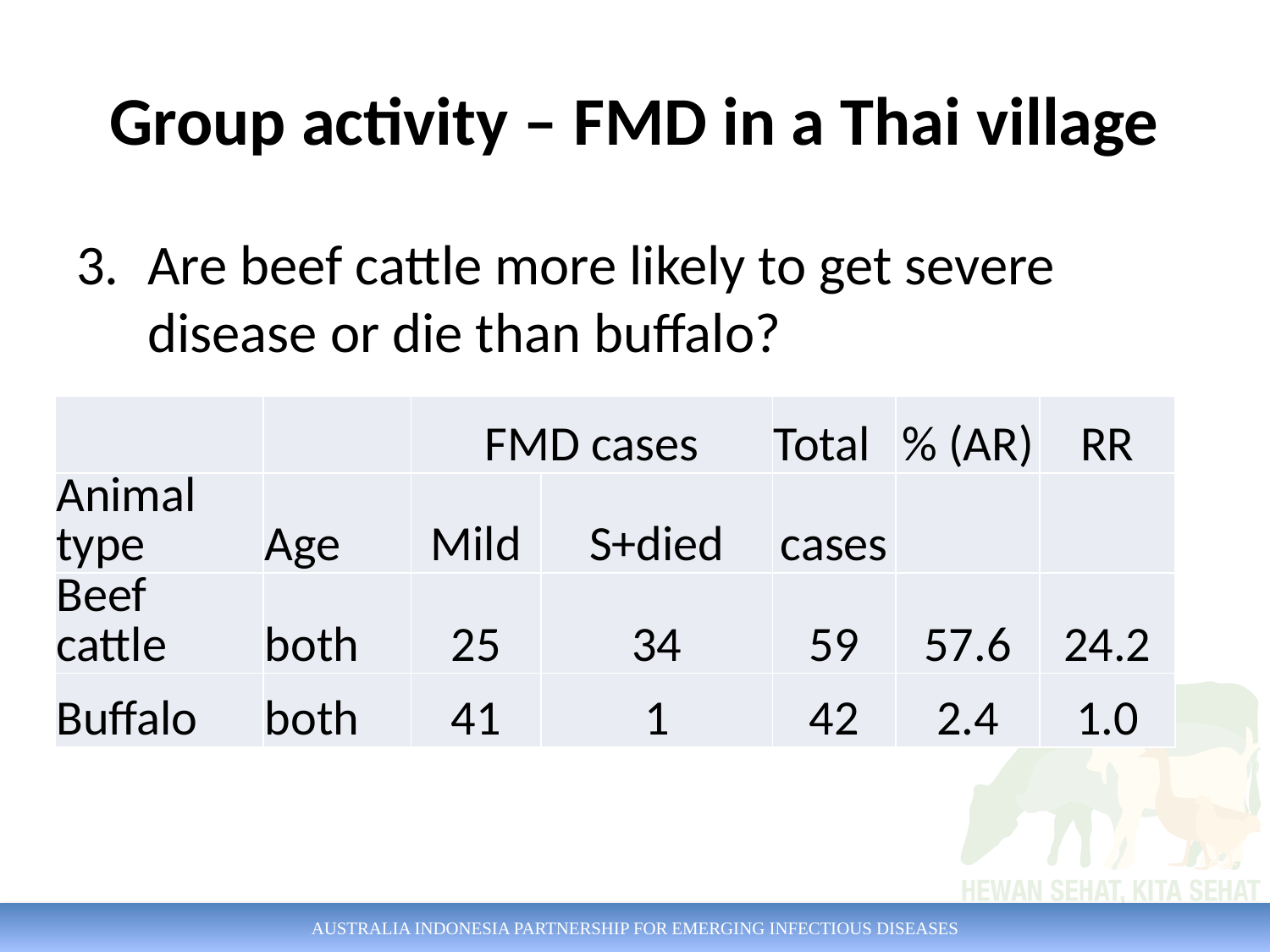

# Group activity – FMD in a Thai village
Are beef cattle more likely to get severe disease or die than buffalo?

|  |  | FMD cases |  | Total | % (AR) | RR |
| --- | --- | --- | --- | --- | --- | --- |
| Animal type | Age | Mild | S+died | cases |  |  |
| Beef cattle | both | 25 | 34 | 59 | 57.6 | 24.2 |
| Buffalo | both | 41 | 1 | 42 | 2.4 | 1.0 |